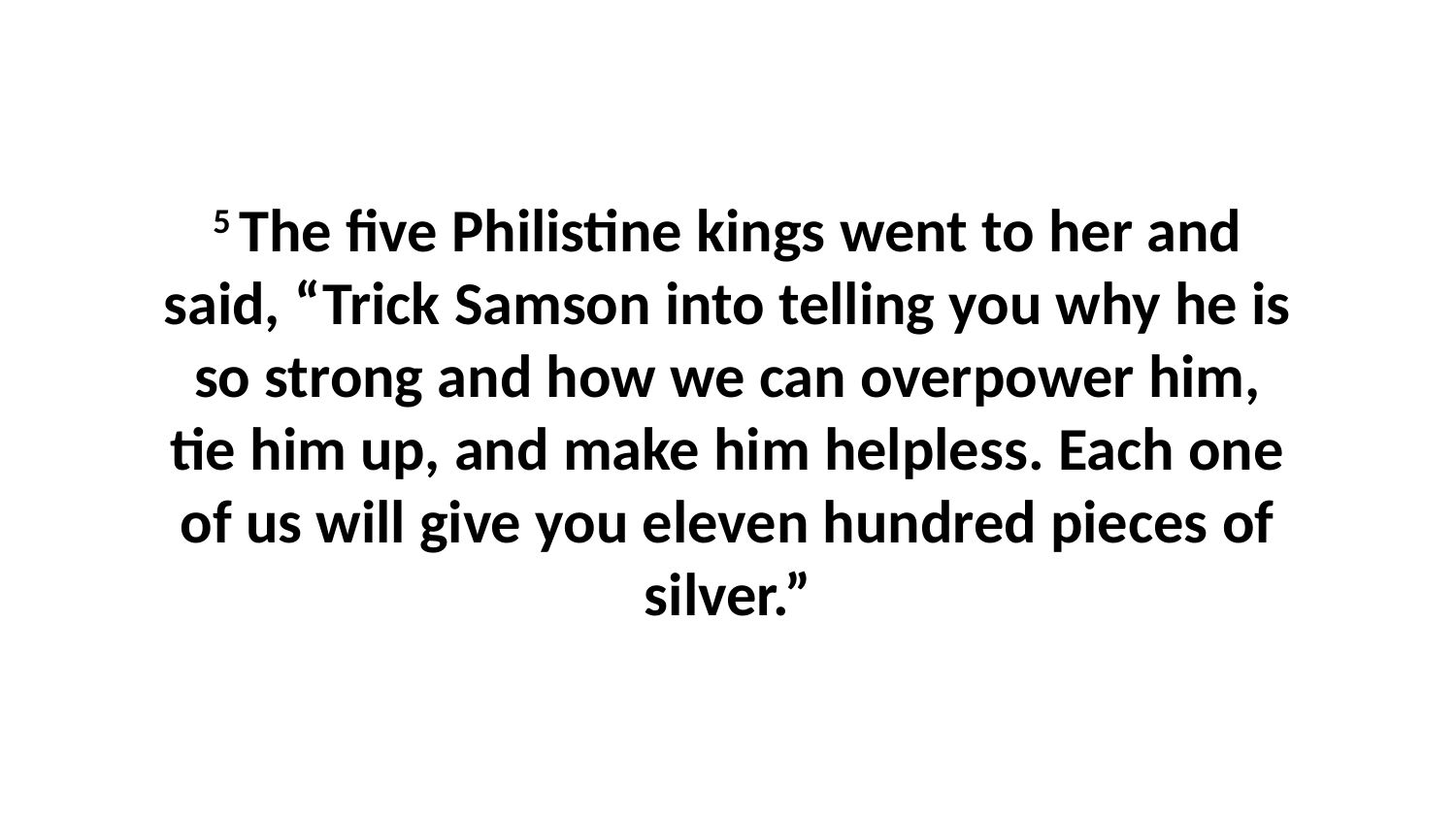

5 The five Philistine kings went to her and said, “Trick Samson into telling you why he is so strong and how we can overpower him, tie him up, and make him helpless. Each one of us will give you eleven hundred pieces of silver.”